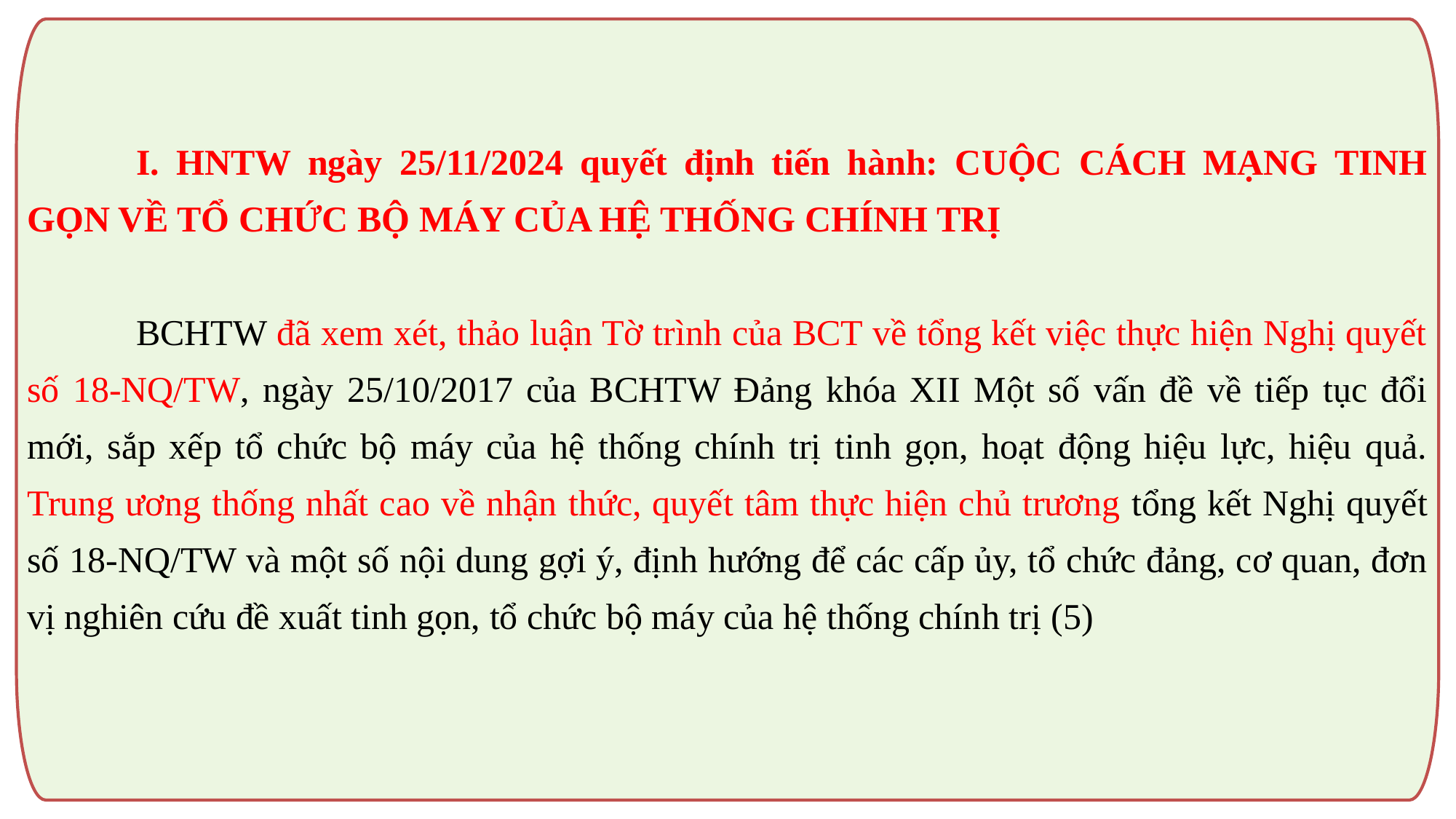

I. HNTW ngày 25/11/2024 quyết định tiến hành: CUỘC CÁCH MẠNG TINH GỌN VỀ TỔ CHỨC BỘ MÁY CỦA HỆ THỐNG CHÍNH TRỊ

	BCHTW đã xem xét, thảo luận Tờ trình của BCT về tổng kết việc thực hiện Nghị quyết số 18-NQ/TW, ngày 25/10/2017 của BCHTW Đảng khóa XII Một số vấn đề về tiếp tục đổi mới, sắp xếp tổ chức bộ máy của hệ thống chính trị tinh gọn, hoạt động hiệu lực, hiệu quả. Trung ương thống nhất cao về nhận thức, quyết tâm thực hiện chủ trương tổng kết Nghị quyết số 18-NQ/TW và một số nội dung gợi ý, định hướng để các cấp ủy, tổ chức đảng, cơ quan, đơn vị nghiên cứu đề xuất tinh gọn, tổ chức bộ máy của hệ thống chính trị (5)